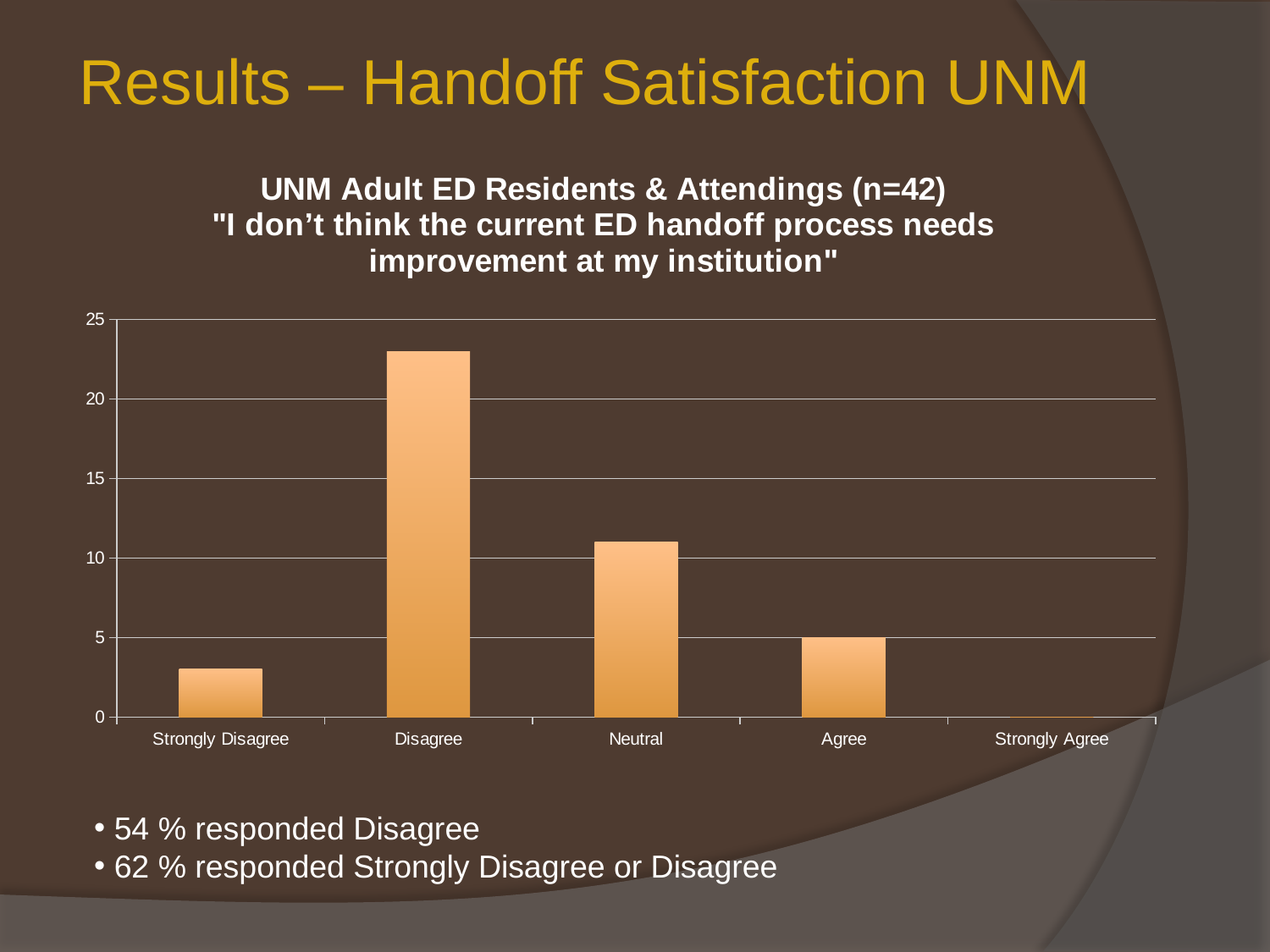

# Results – Handoff Satisfaction UNM

### Chart: UNM Adult ED Residents & Attendings (n=42)

"I don’t think the current ED handoff process needs improvement at my institution"

| Category | I don’t think the current ED handoff process needs improvement at my institution. I don’t think the current ED handoff process needs improvement at my institution. |
|---|---|
| Strongly Disagree | 3.0 |
| Disagree | 23.0 |
| Neutral | 11.0 |
| Agree | 5.0 |
| Strongly Agree | 0.0 |
 54 % responded Disagree
 62 % responded Strongly Disagree or Disagree